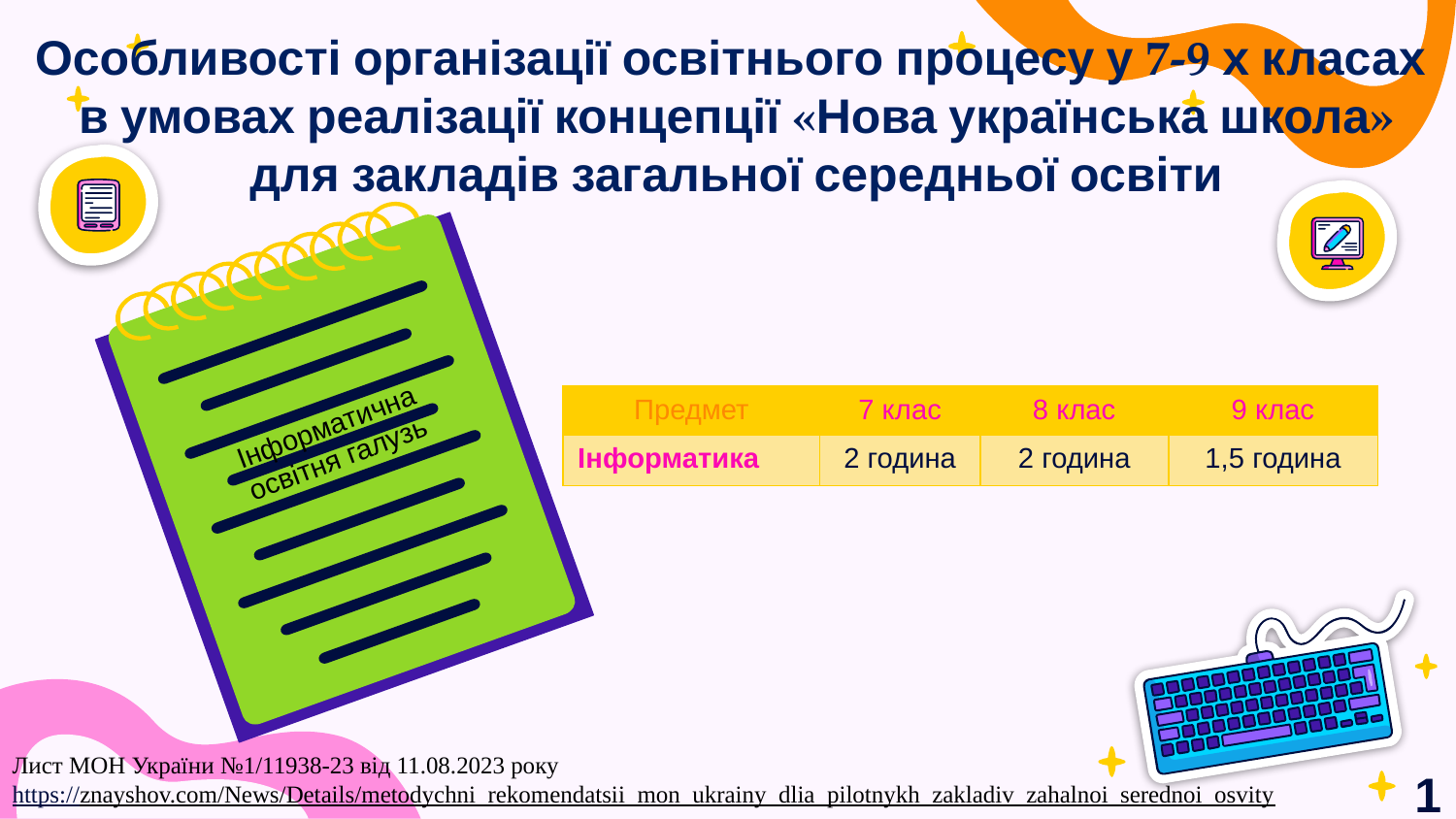

Особливості організації освітнього процесу у 7-9 х класах
в умовах реалізації концепції «Нова українська школа»
для закладів загальної середньої освіти

| Предмет | 7 клас | 8 клас | 9 клас |
| --- | --- | --- | --- |
| Інформатика | 2 година | 2 година | 1,5 година |
Інформатична освітня галузь

Лист МОН України №1/11938-23 від 11.08.2023 року
https://znayshov.com/News/Details/metodychni_rekomendatsii_mon_ukrainy_dlia_pilotnykh_zakladiv_zahalnoi_serednoi_osvity
15